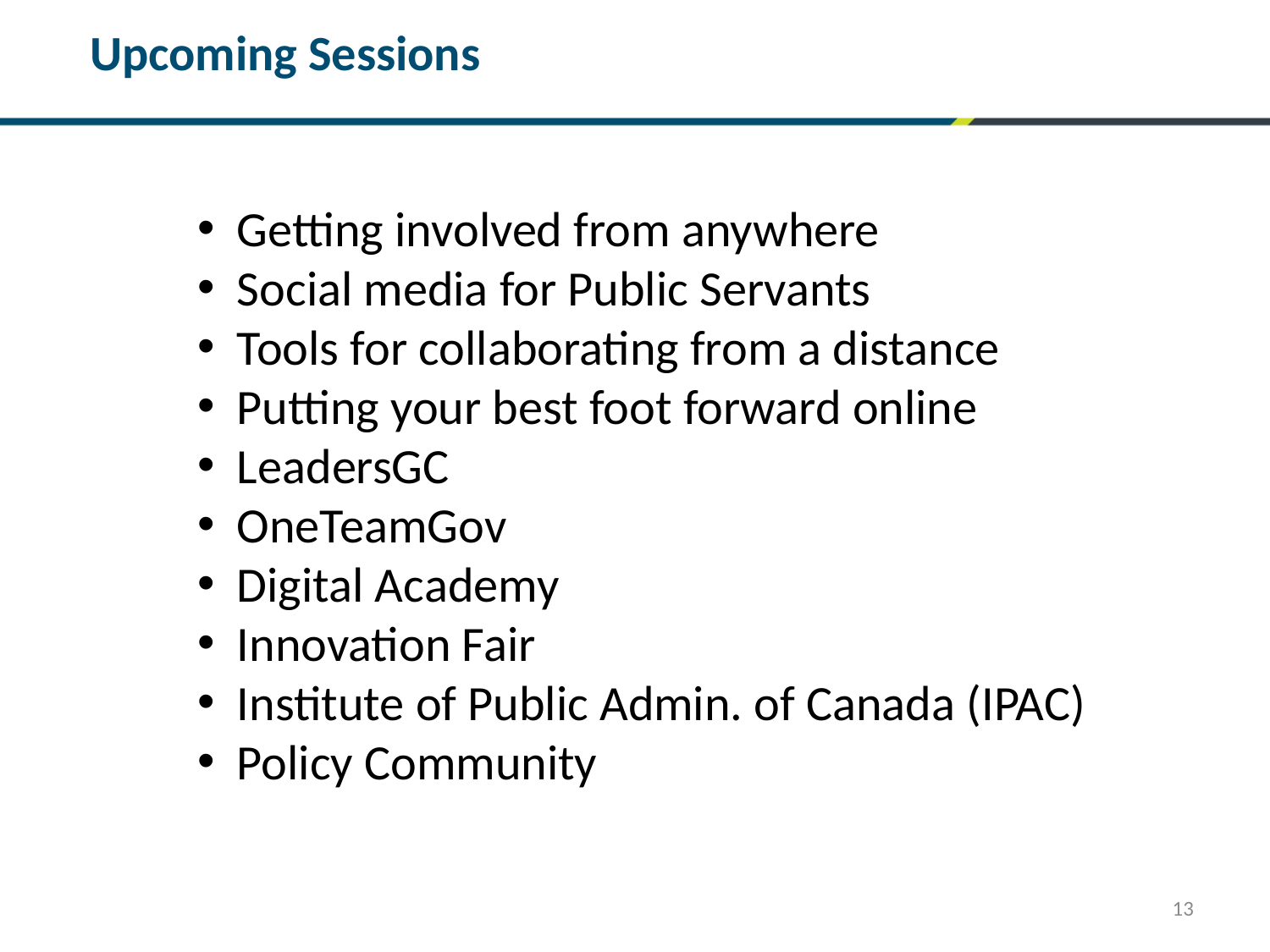

Upcoming Sessions
Getting involved from anywhere
Social media for Public Servants
Tools for collaborating from a distance
Putting your best foot forward online
LeadersGC
OneTeamGov
Digital Academy
Innovation Fair
Institute of Public Admin. of Canada (IPAC)
Policy Community
13